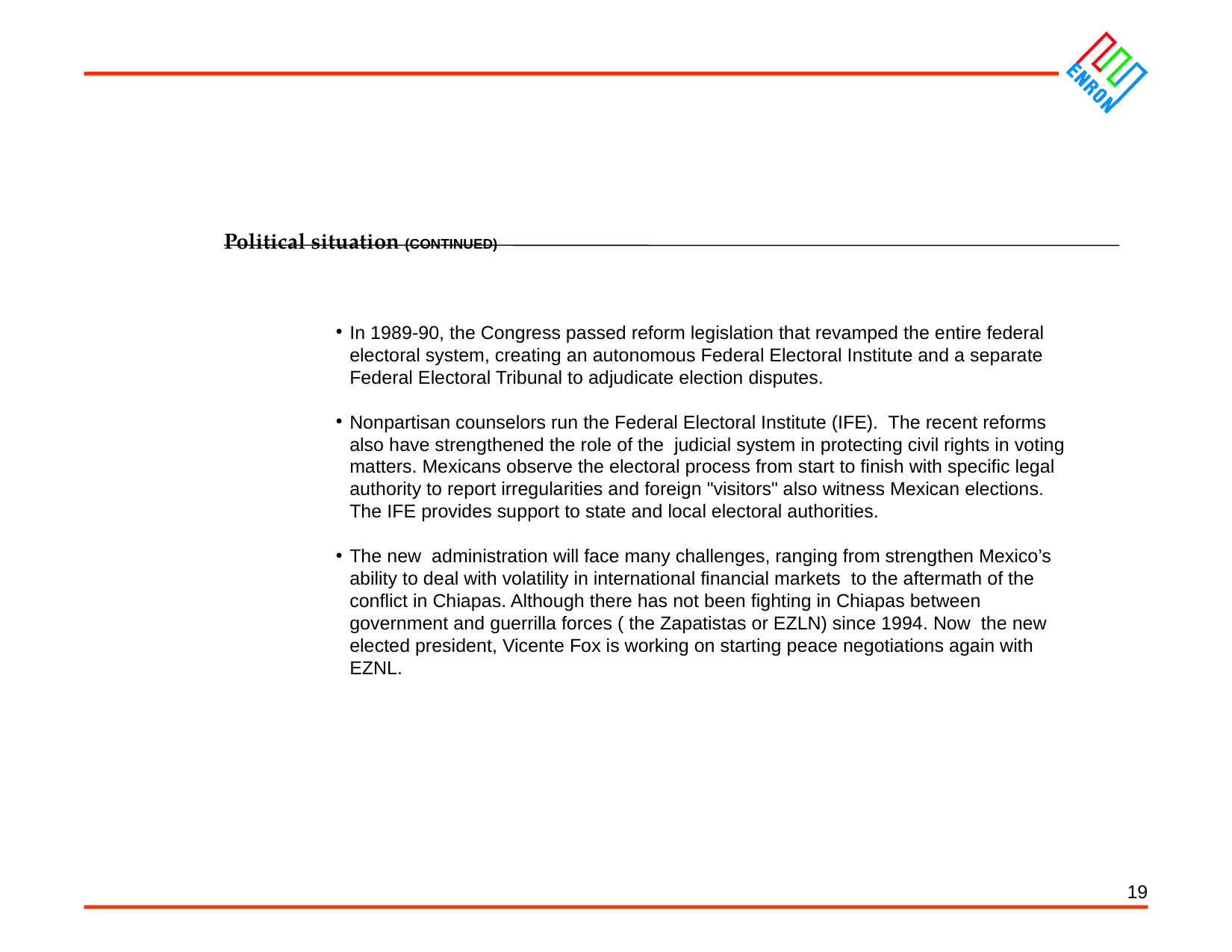

Political situation (CONTINUED)
In 1989-90, the Congress passed reform legislation that revamped the entire federal electoral system, creating an autonomous Federal Electoral Institute and a separate Federal Electoral Tribunal to adjudicate election disputes.

Nonpartisan counselors run the Federal Electoral Institute (IFE).  The recent reforms also have strengthened the role of the  judicial system in protecting civil rights in voting matters. Mexicans observe the electoral process from start to finish with specific legal authority to report irregularities and foreign "visitors" also witness Mexican elections.  The IFE provides support to state and local electoral authorities.

The new  administration will face many challenges, ranging from strengthen Mexico’s ability to deal with volatility in international financial markets  to the aftermath of the conflict in Chiapas. Although there has not been fighting in Chiapas between government and guerrilla forces ( the Zapatistas or EZLN) since 1994. Now  the new elected president, Vicente Fox is working on starting peace negotiations again with  EZNL.

19